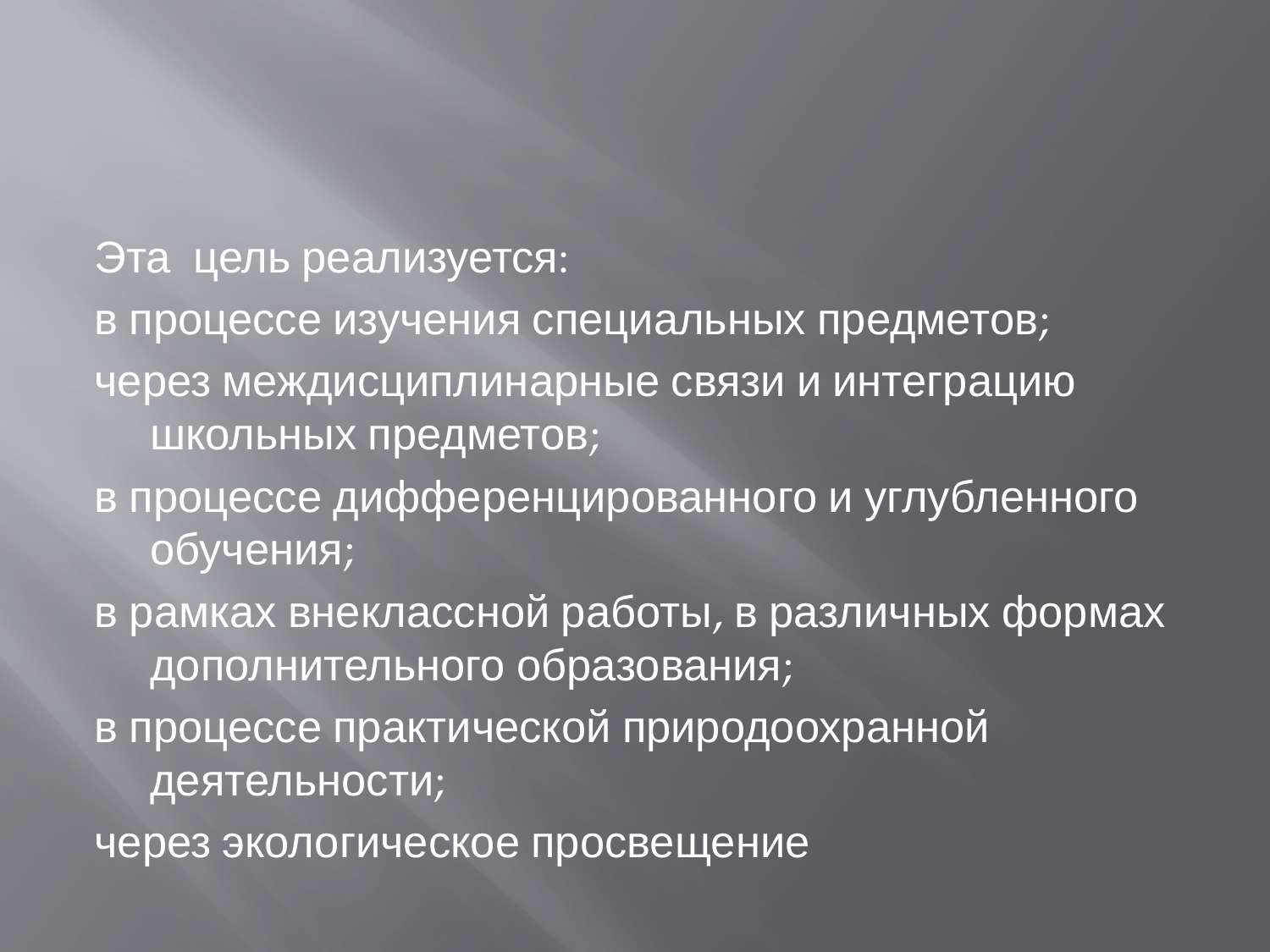

Эта  цель реализуется:
в процессе изучения специальных предметов;
через междисциплинарные связи и интеграцию школьных предметов;
в процессе дифференцированного и углубленного обучения;
в рамках внеклассной работы, в различных формах дополнительного образования;
в процессе практической природоохранной деятельности;
через экологическое просвещение